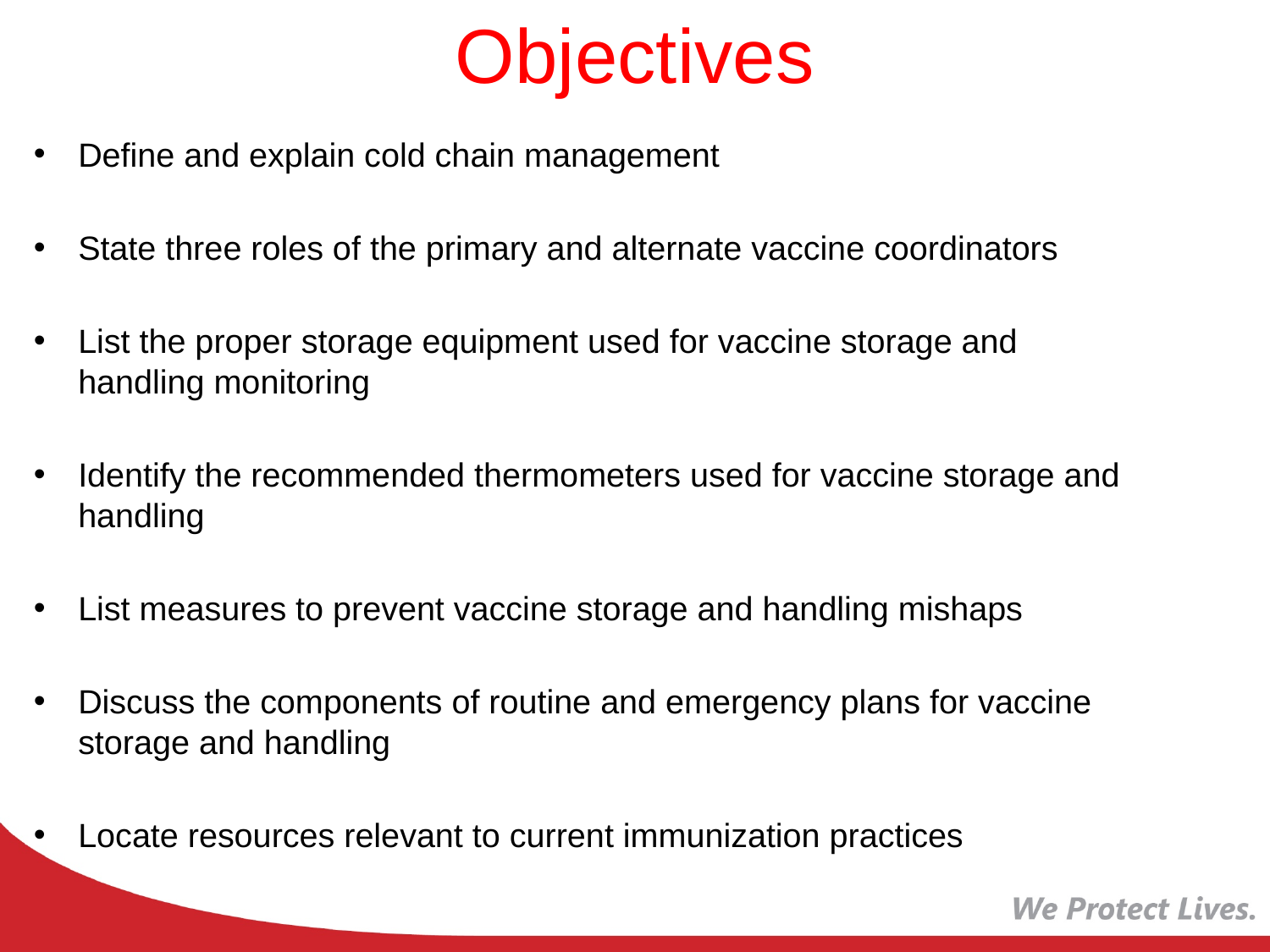

# Objectives
Define and explain cold chain management

State three roles of the primary and alternate vaccine coordinators

List the proper storage equipment used for vaccine storage and handling monitoring

Identify the recommended thermometers used for vaccine storage and handling

List measures to prevent vaccine storage and handling mishaps

Discuss the components of routine and emergency plans for vaccine storage and handling

Locate resources relevant to current immunization practices